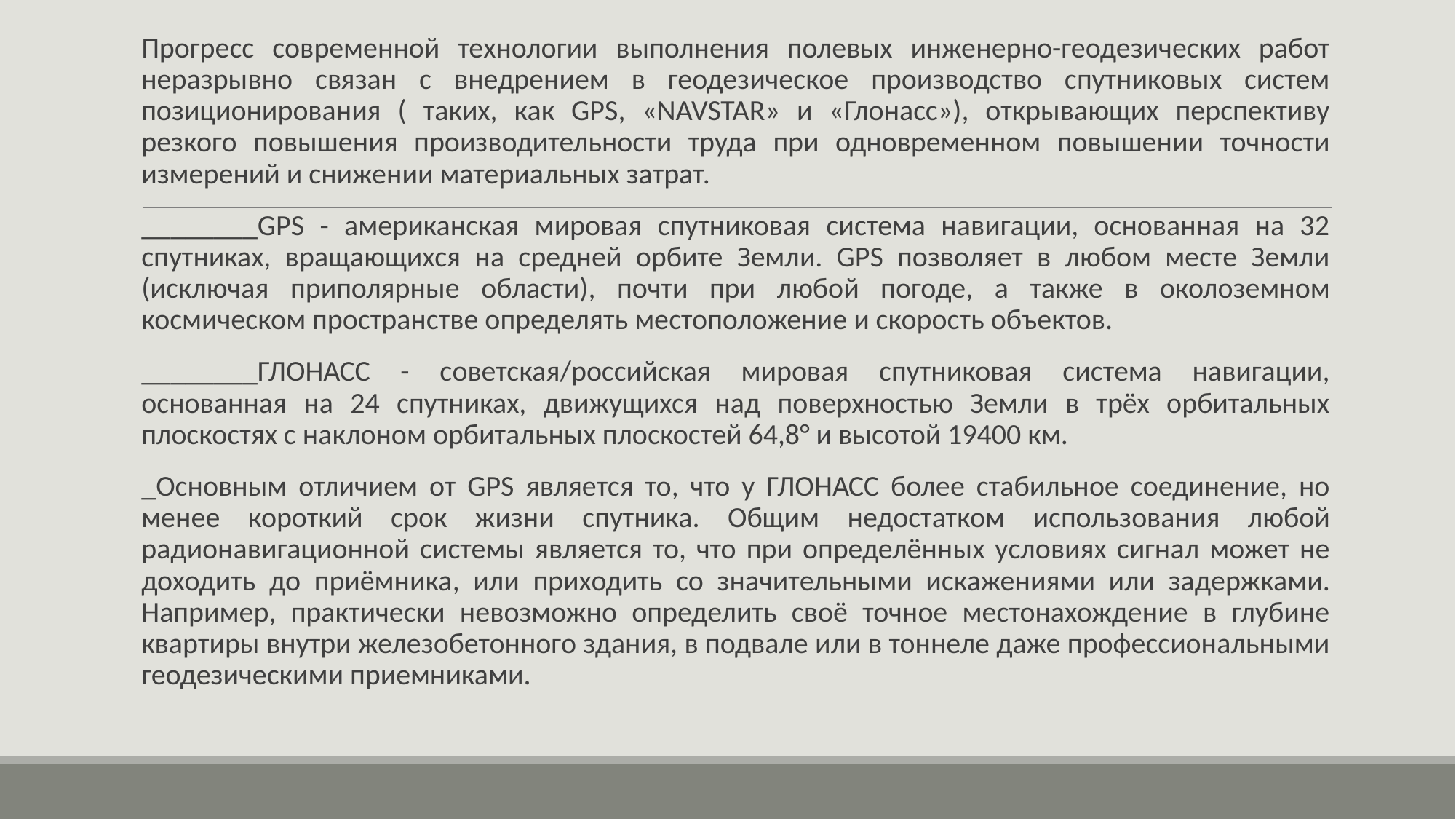

Прогресс современной технологии выполнения полевых инженерно-геодезических работ неразрывно связан с внедрением в геодезическое производство спутниковых систем позиционирования ( таких, как GPS, «NAVSTAR» и «Глонасс»), открывающих перспективу резкого повышения производительности труда при одновременном повышении точности измерений и снижении материальных затрат.
________GPS - американская мировая спутниковая система навигации, основанная на 32 спутниках, вращающихся на средней орбите Земли. GPS позволяет в любом месте Земли (исключая приполярные области), почти при любой погоде, а также в околоземном космическом пространстве определять местоположение и скорость объектов.
________ГЛОНАСС - советская/российская мировая спутниковая система навигации, основанная на 24 спутниках, движущихся над поверхностью Земли в трёх орбитальных плоскостях с наклоном орбитальных плоскостей 64,8° и высотой 19400 км.
_Основным отличием от GPS является то, что у ГЛОНАСС более стабильное соединение, но менее короткий срок жизни спутника. Общим недостатком использования любой радионавигационной системы является то, что при определённых условиях сигнал может не доходить до приёмника, или приходить со значительными искажениями или задержками. Например, практически невозможно определить своё точное местонахождение в глубине квартиры внутри железобетонного здания, в подвале или в тоннеле даже профессиональными геодезическими приемниками.